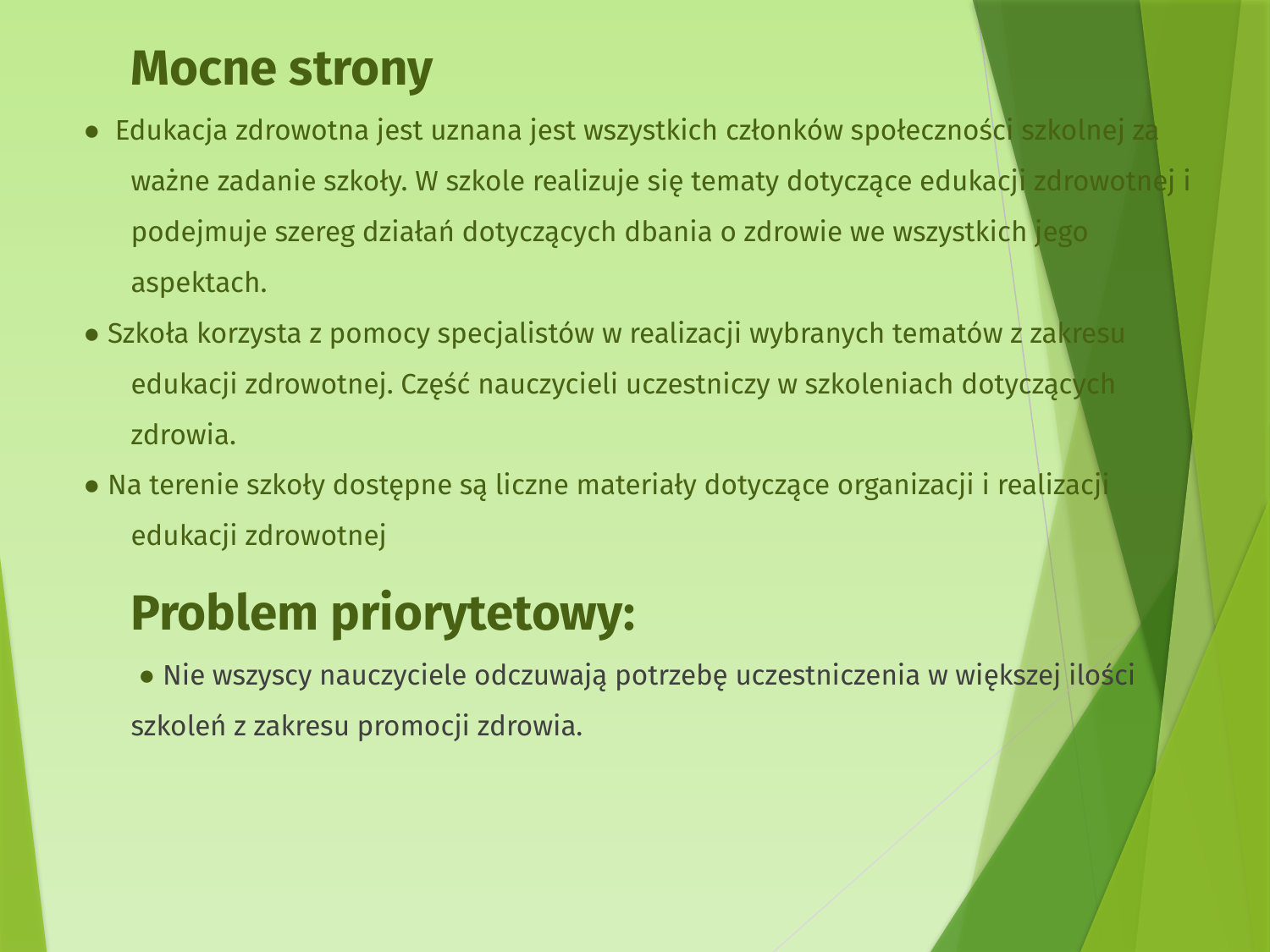

Mocne strony
●  Edukacja zdrowotna jest uznana jest wszystkich członków społeczności szkolnej za ważne zadanie szkoły. W szkole realizuje się tematy dotyczące edukacji zdrowotnej i podejmuje szereg działań dotyczących dbania o zdrowie we wszystkich jego aspektach.
● Szkoła korzysta z pomocy specjalistów w realizacji wybranych tematów z zakresu edukacji zdrowotnej. Część nauczycieli uczestniczy w szkoleniach dotyczących zdrowia.
● Na terenie szkoły dostępne są liczne materiały dotyczące organizacji i realizacji edukacji zdrowotnej
Problem priorytetowy:
 ● Nie wszyscy nauczyciele odczuwają potrzebę uczestniczenia w większej ilości szkoleń z zakresu promocji zdrowia.

#